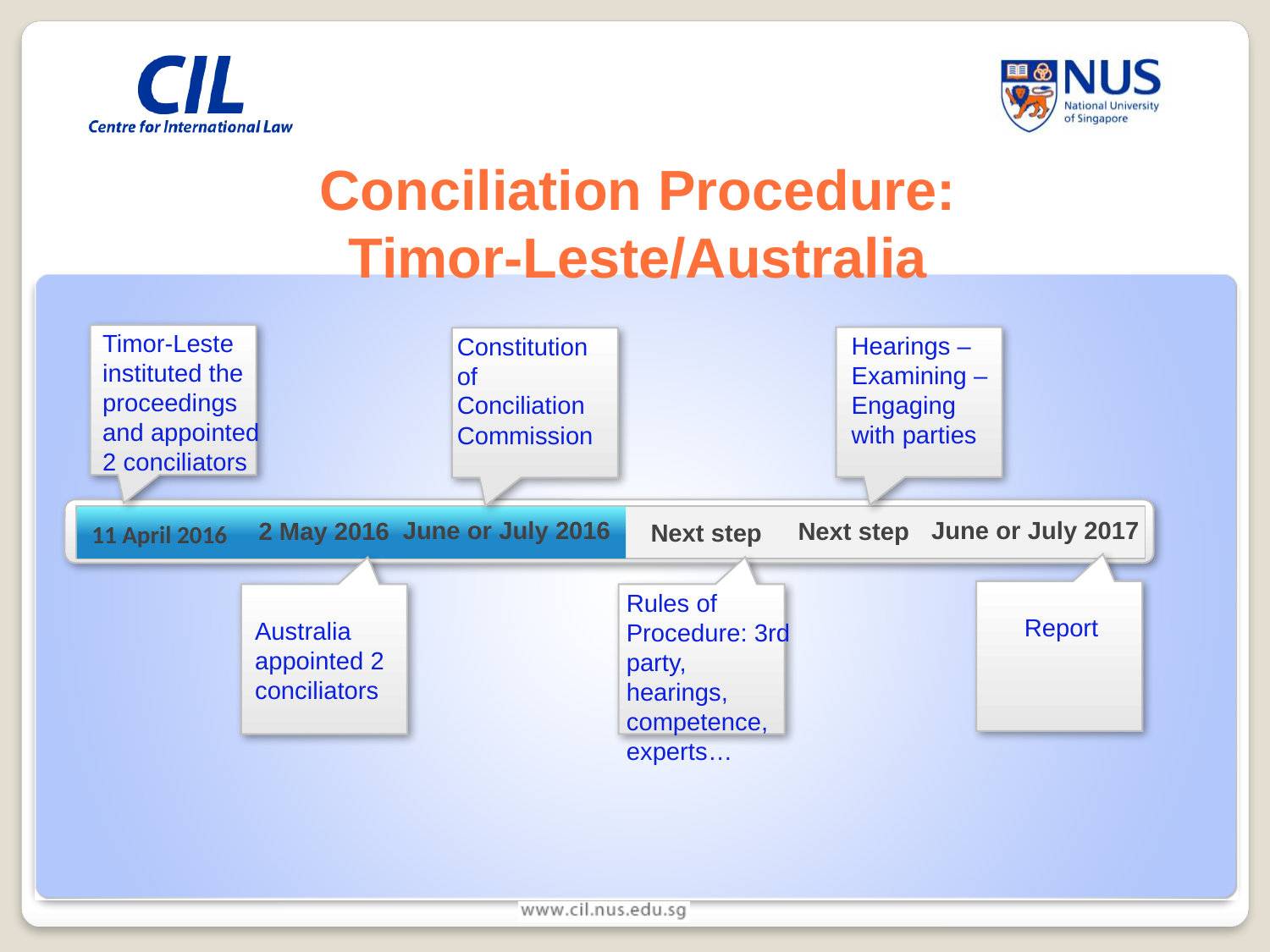

# Conciliation Procedure: Timor-Leste/Australia
Timor-Leste instituted the proceedings and appointed 2 conciliators

Hearings – Examining – Engaging  with parties

Constitution of Conciliation Commission

June or July 2017
June or July 2016
Next step
2 May 2016
Next step
11 April 2016

Report
Rules of Procedure: 3rd party, hearings, competence, experts…

Australia appointed 2 conciliators